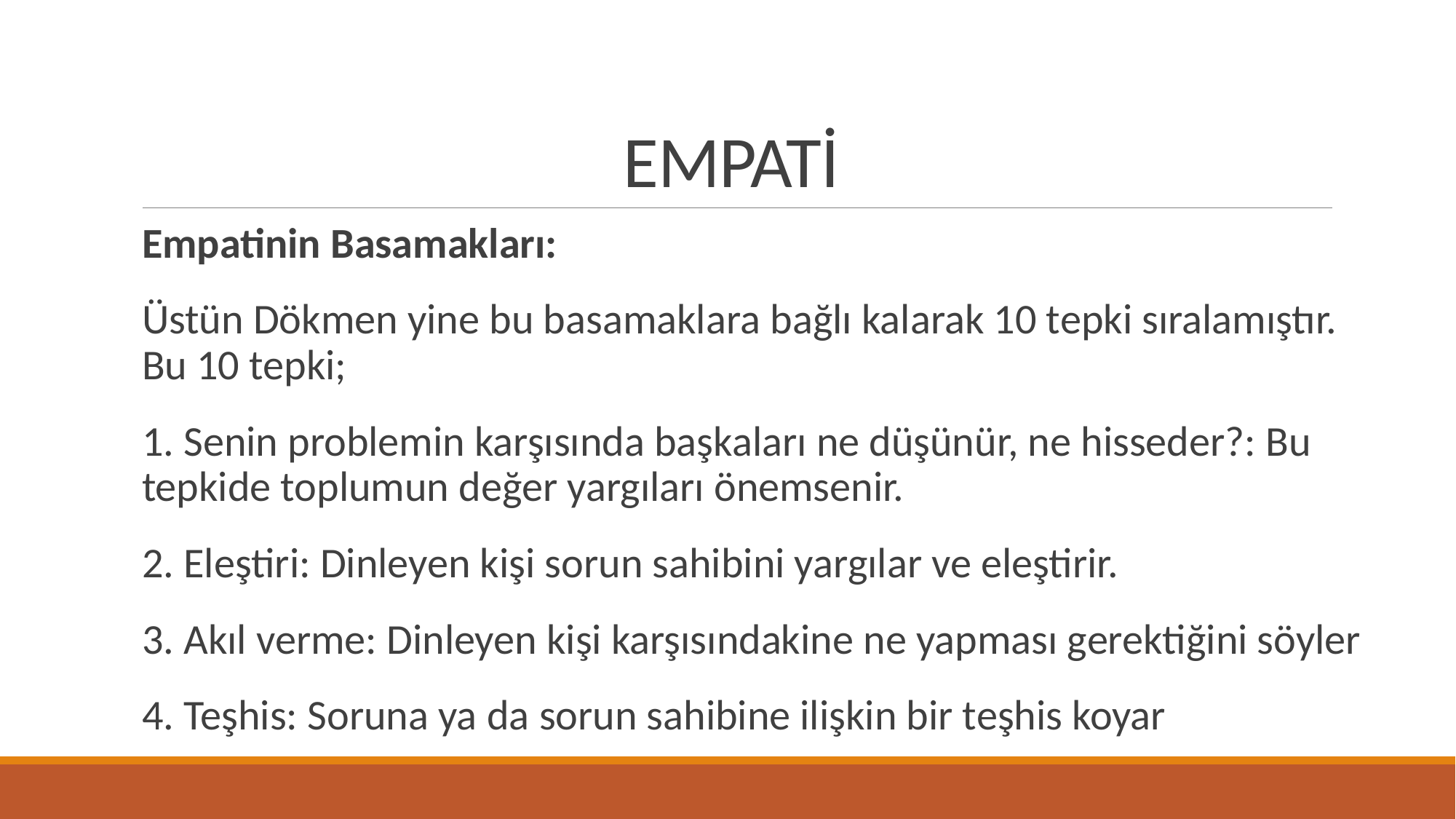

# EMPATİ
Empatinin Basamakları:
Üstün Dökmen yine bu basamaklara bağlı kalarak 10 tepki sıralamıştır. Bu 10 tepki;
1. Senin problemin karşısında başkaları ne düşünür, ne hisseder?: Bu tepkide toplumun değer yargıları önemsenir.
2. Eleştiri: Dinleyen kişi sorun sahibini yargılar ve eleştirir.
3. Akıl verme: Dinleyen kişi karşısındakine ne yapması gerektiğini söyler
4. Teşhis: Soruna ya da sorun sahibine ilişkin bir teşhis koyar